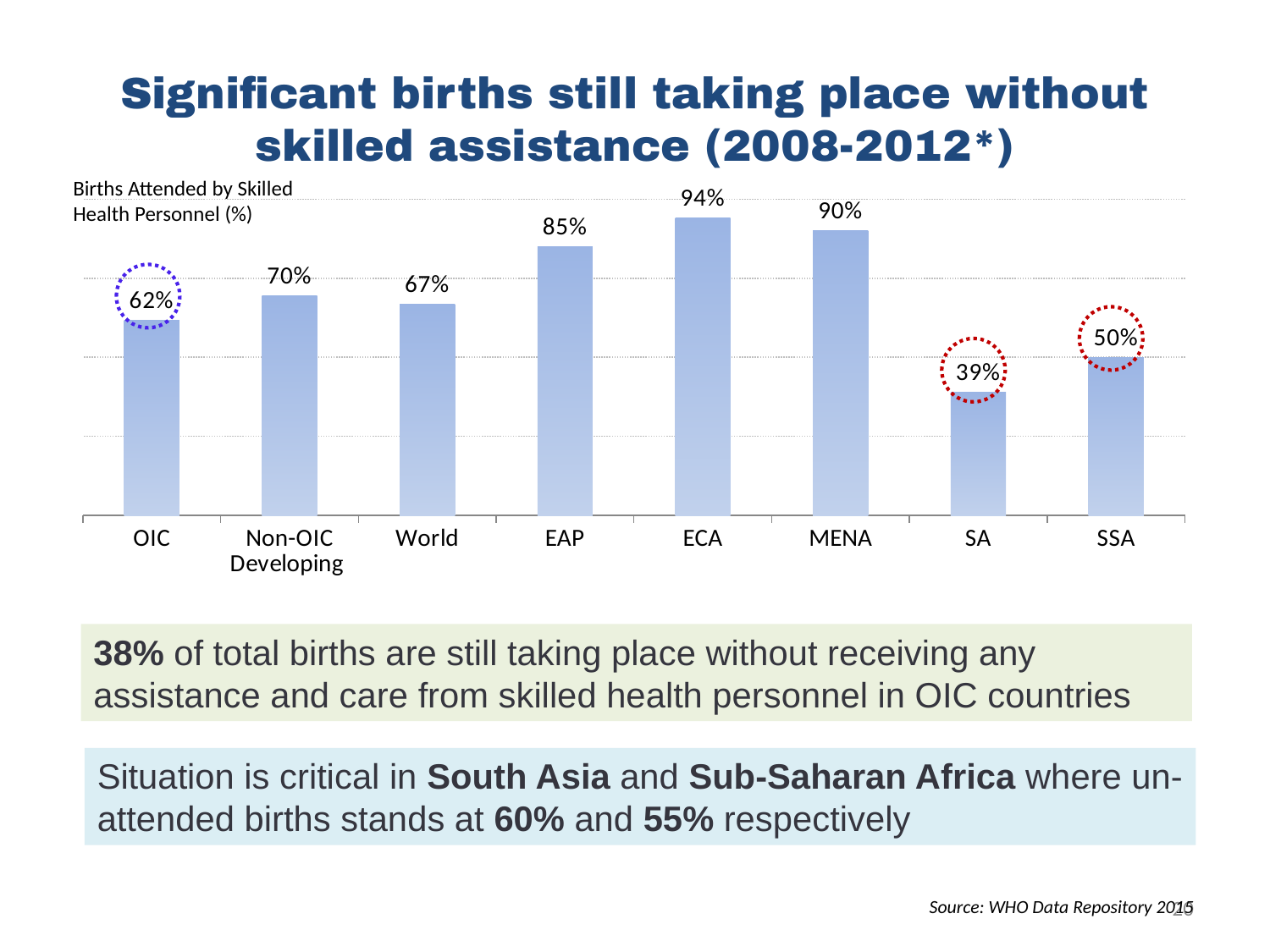

# Significant births still taking place without skilled assistance (2008-2012*)
Births Attended by Skilled Health Personnel (%)

### Chart

| Category |  |
|---|---|
| OIC | 0.6181019819428314 |
| Non-OIC Developing  | 0.6958416871397313 |
| World | 0.6677364977166665 |
| EAP | 0.85 |
| ECA | 0.94 |
| MENA | 0.9 |
| SA | 0.39 |
| SSA | 0.5 |
38% of total births are still taking place without receiving any assistance and care from skilled health personnel in OIC countries
Situation is critical in South Asia and Sub-Saharan Africa where un-attended births stands at 60% and 55% respectively
20
Source: WHO Data Repository 2015